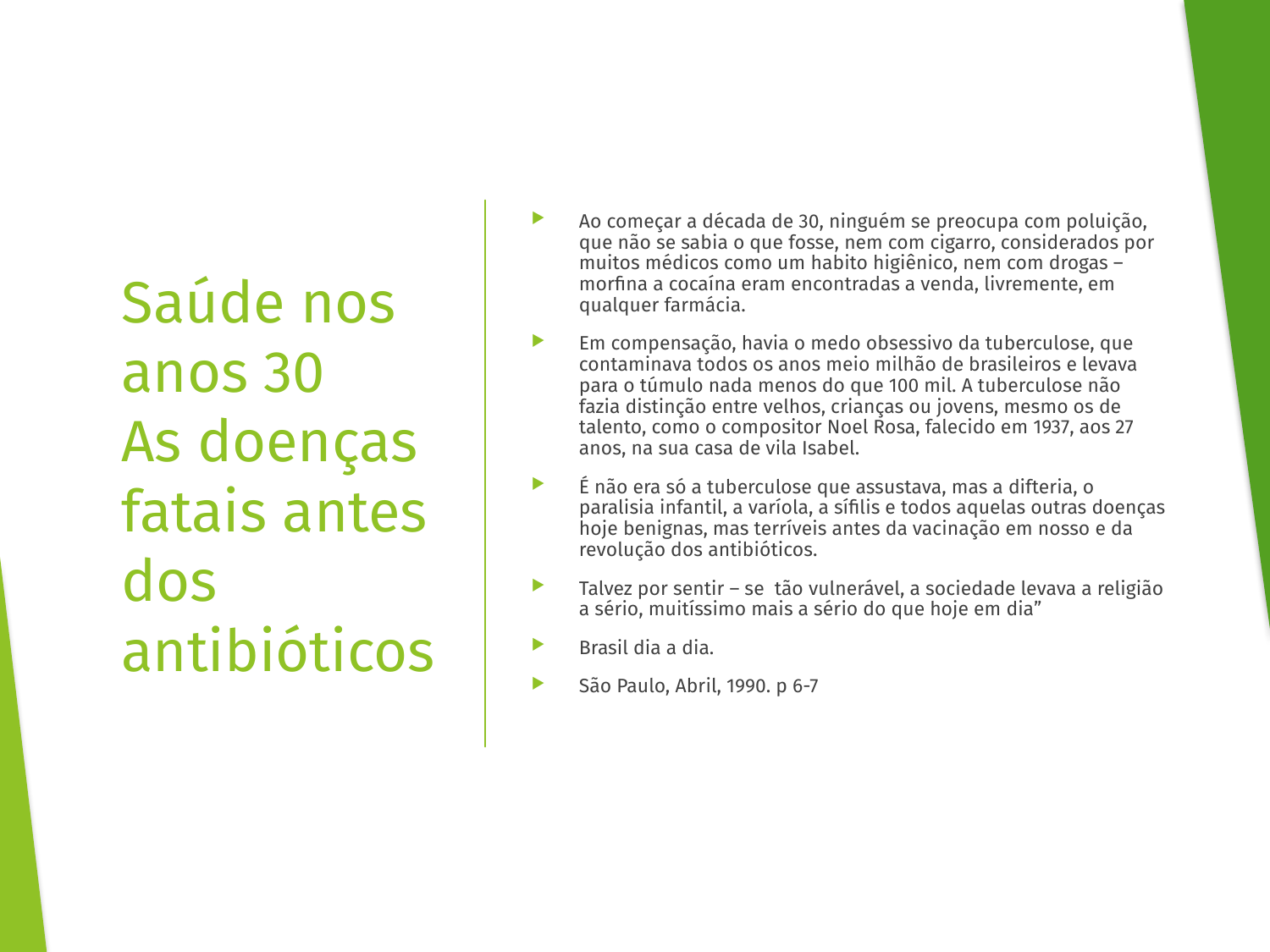

Ao começar a década de 30, ninguém se preocupa com poluição, que não se sabia o que fosse, nem com cigarro, considerados por muitos médicos como um habito higiênico, nem com drogas – morfina a cocaína eram encontradas a venda, livremente, em qualquer farmácia.
Em compensação, havia o medo obsessivo da tuberculose, que contaminava todos os anos meio milhão de brasileiros e levava para o túmulo nada menos do que 100 mil. A tuberculose não fazia distinção entre velhos, crianças ou jovens, mesmo os de talento, como o compositor Noel Rosa, falecido em 1937, aos 27 anos, na sua casa de vila Isabel.
É não era só a tuberculose que assustava, mas a difteria, o paralisia infantil, a varíola, a sífilis e todos aquelas outras doenças hoje benignas, mas terríveis antes da vacinação em nosso e da revolução dos antibióticos.
Talvez por sentir – se  tão vulnerável, a sociedade levava a religião a sério, muitíssimo mais a sério do que hoje em dia”
Brasil dia a dia.
São Paulo, Abril, 1990. p 6-7

# Saúde nos anos 30 As doenças fatais antes dos antibióticos